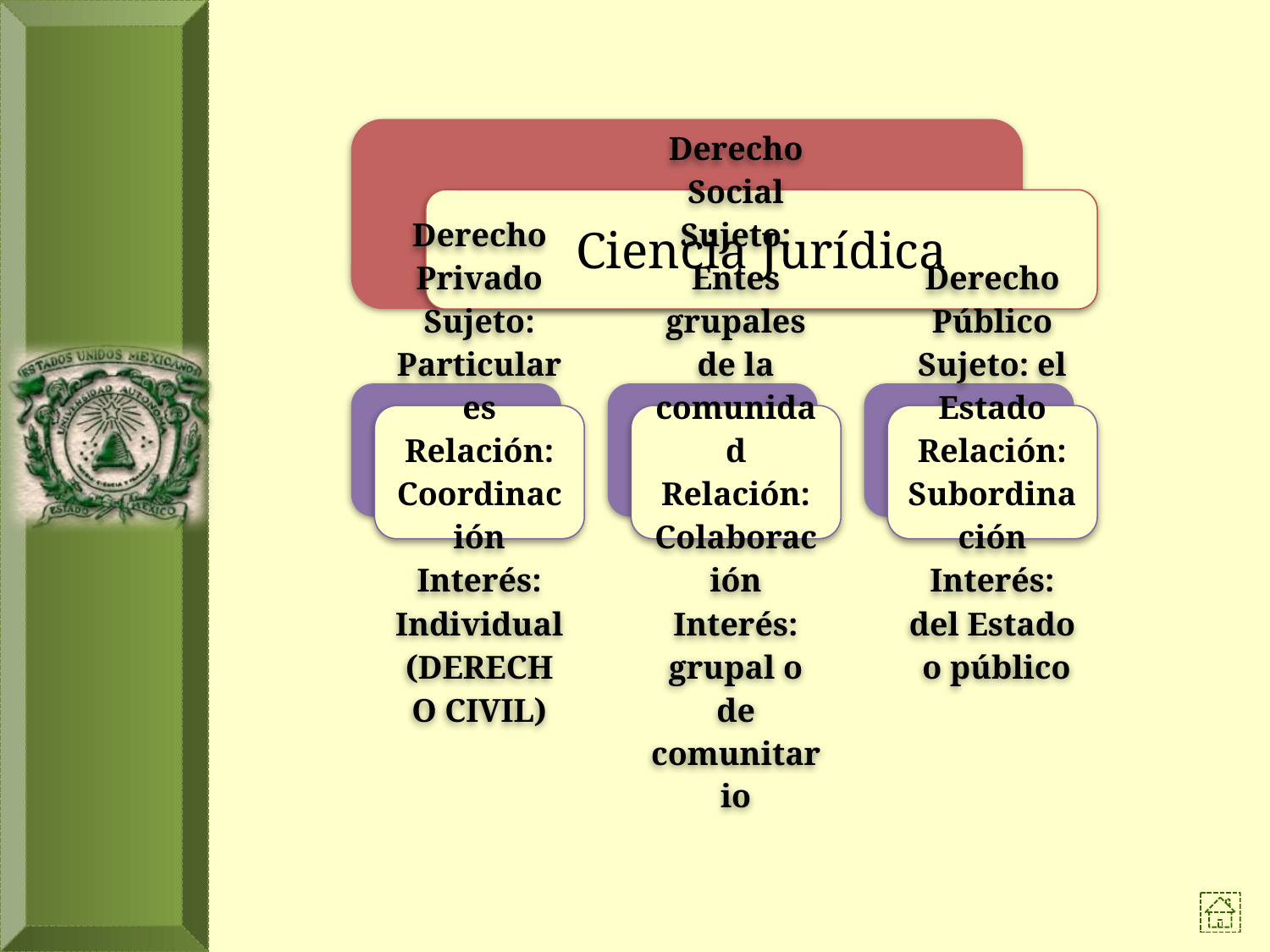

Ciencia Jurídica
Derecho Privado
Interés: Individual
Derecho Social
Relación: